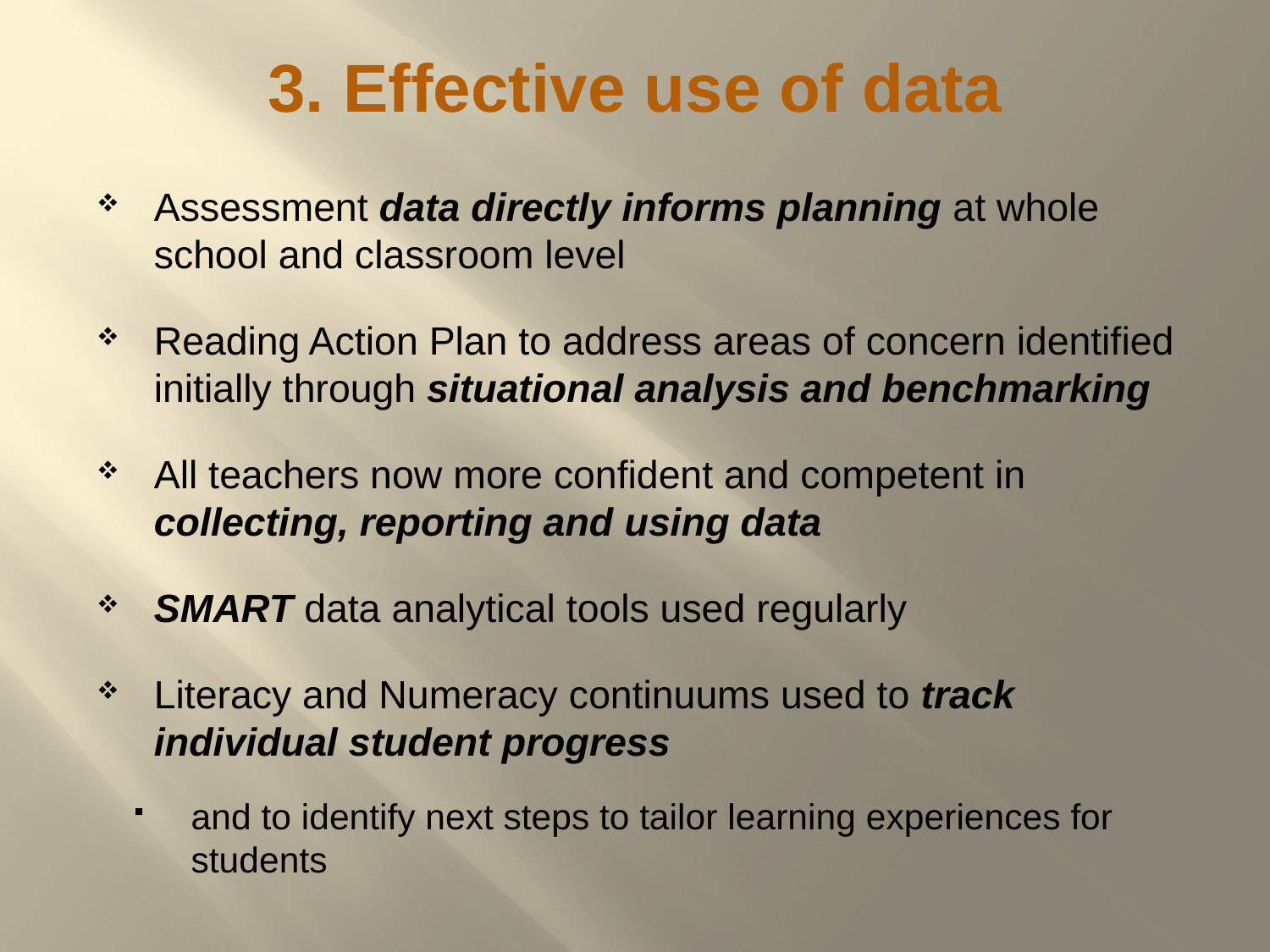

# 3. Effective use of data
Assessment data directly informs planning at whole school and classroom level
Reading Action Plan to address areas of concern identified initially through situational analysis and benchmarking
All teachers now more confident and competent in collecting, reporting and using data
SMART data analytical tools used regularly
Literacy and Numeracy continuums used to track individual student progress
and to identify next steps to tailor learning experiences for students